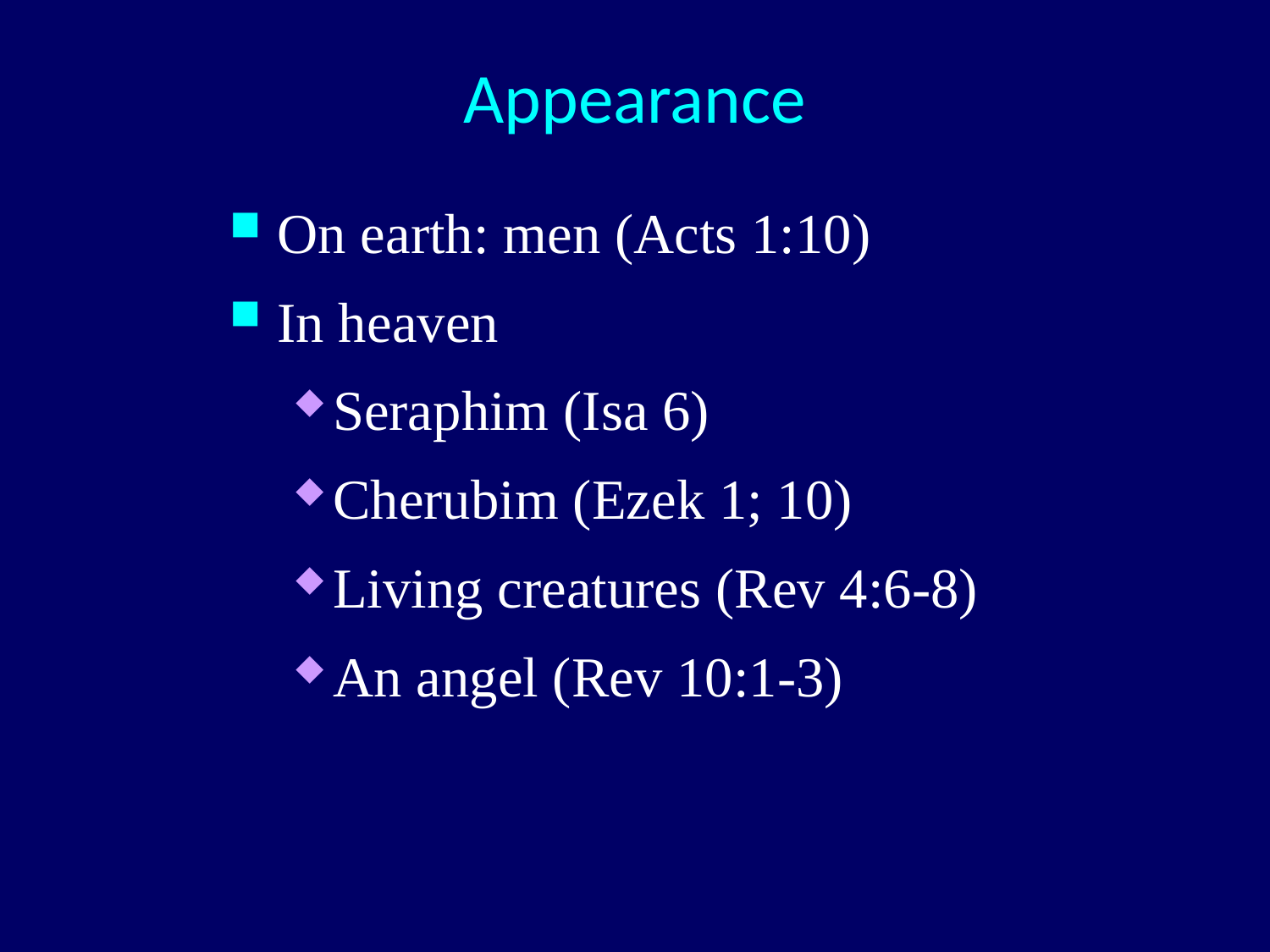

# Appearance
On earth: men (Acts 1:10)
In heaven
Seraphim (Isa 6)
Cherubim (Ezek 1; 10)
Living creatures (Rev 4:6-8)
An angel (Rev 10:1-3)